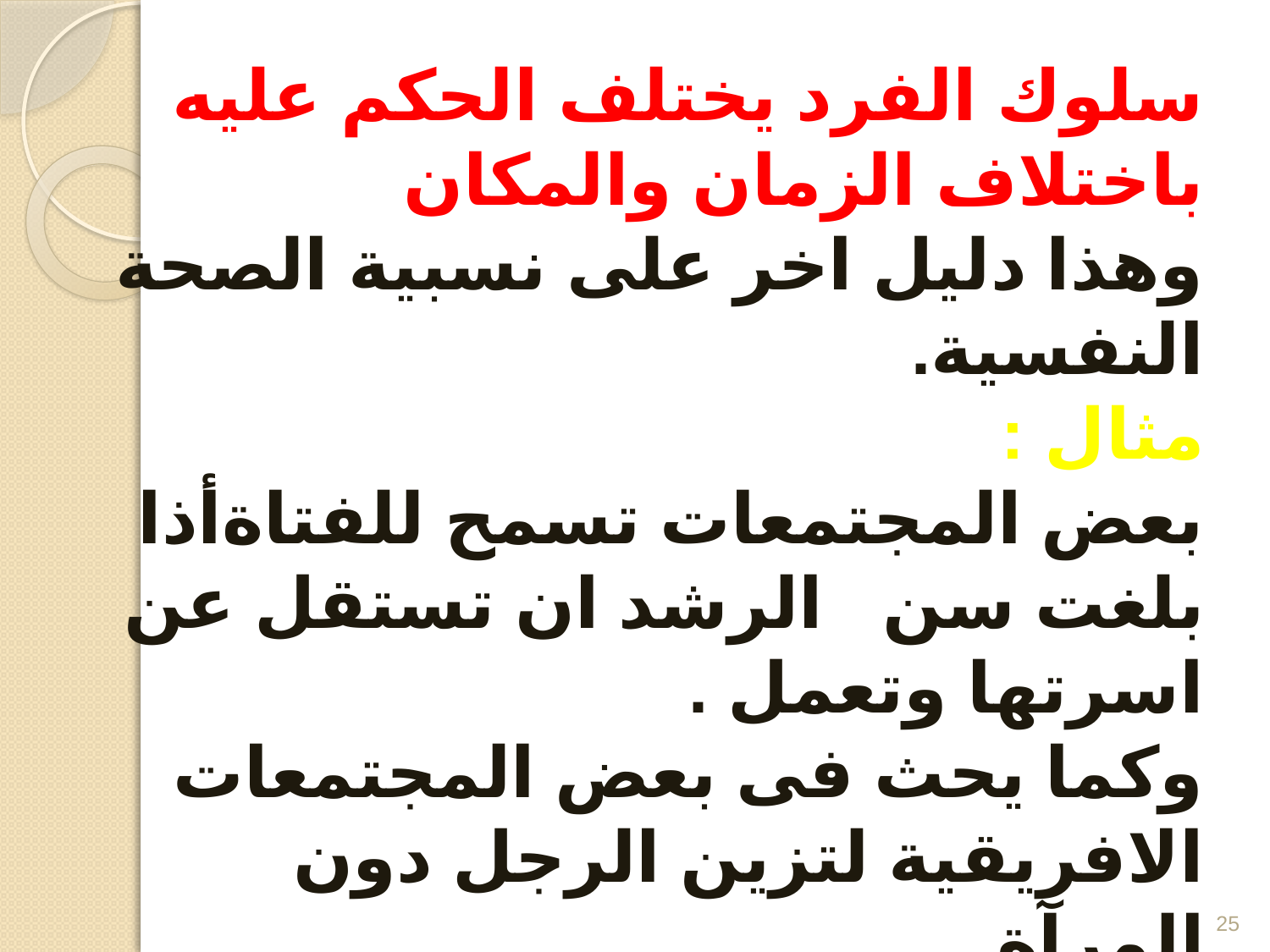

# سلوك الفرد يختلف الحكم عليه باختلاف الزمان والمكان وهذا دليل اخر على نسبية الصحة النفسية. مثال : بعض المجتمعات تسمح للفتاةأذا بلغت سن   الرشد ان تستقل عن اسرتها وتعمل . وكما يحث فى بعض المجتمعات الافريقية لتزين الرجل دون المرآة.
25